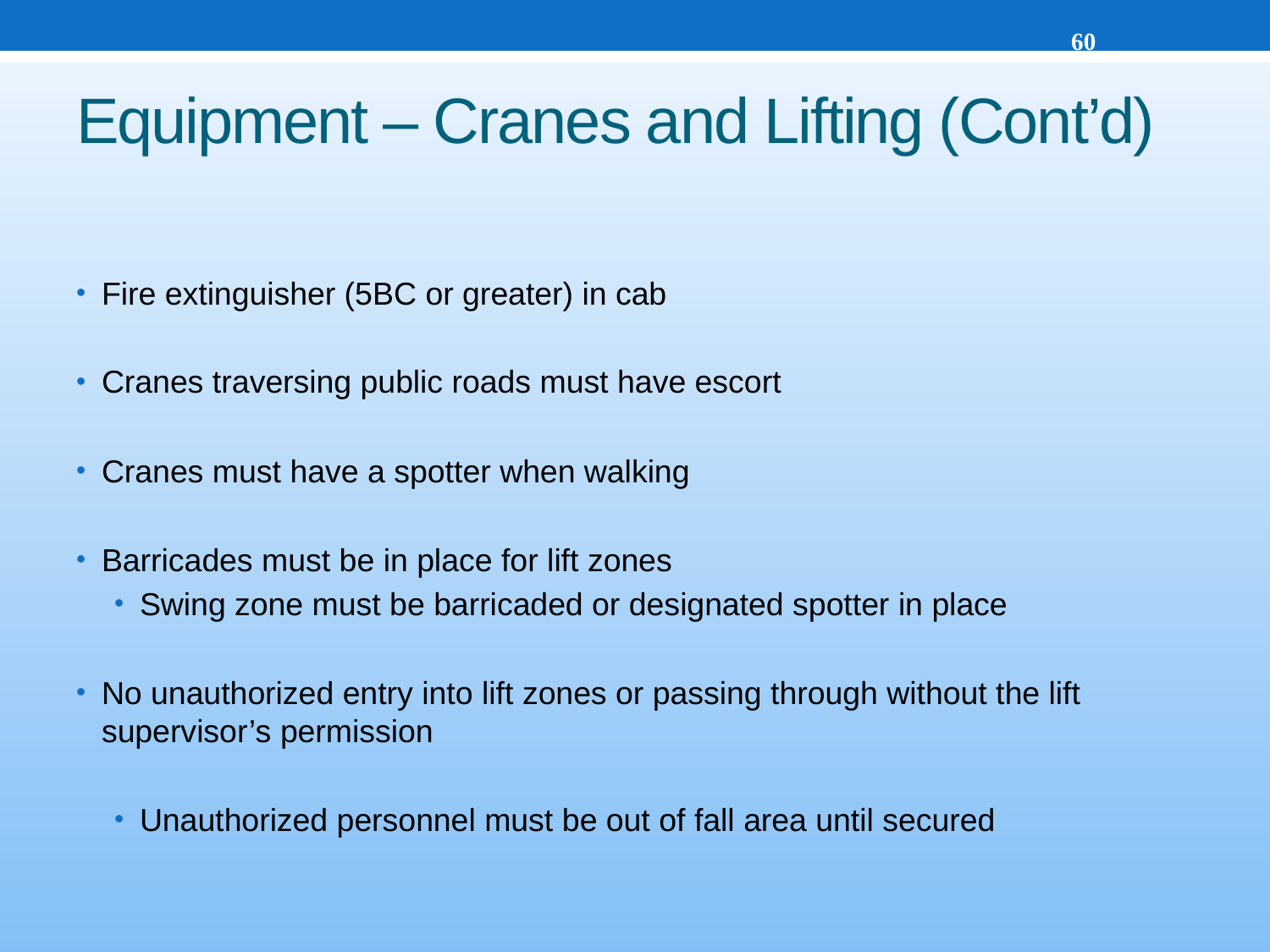

60
# Equipment – Cranes and Lifting (Cont’d)

Fire extinguisher (5BC or greater) in cab

Cranes traversing public roads must have escort

Cranes must have a spotter when walking

Barricades must be in place for lift zones
Swing zone must be barricaded or designated spotter in place

No unauthorized entry into lift zones or passing through without the lift supervisor’s permission

Unauthorized personnel must be out of fall area until secured